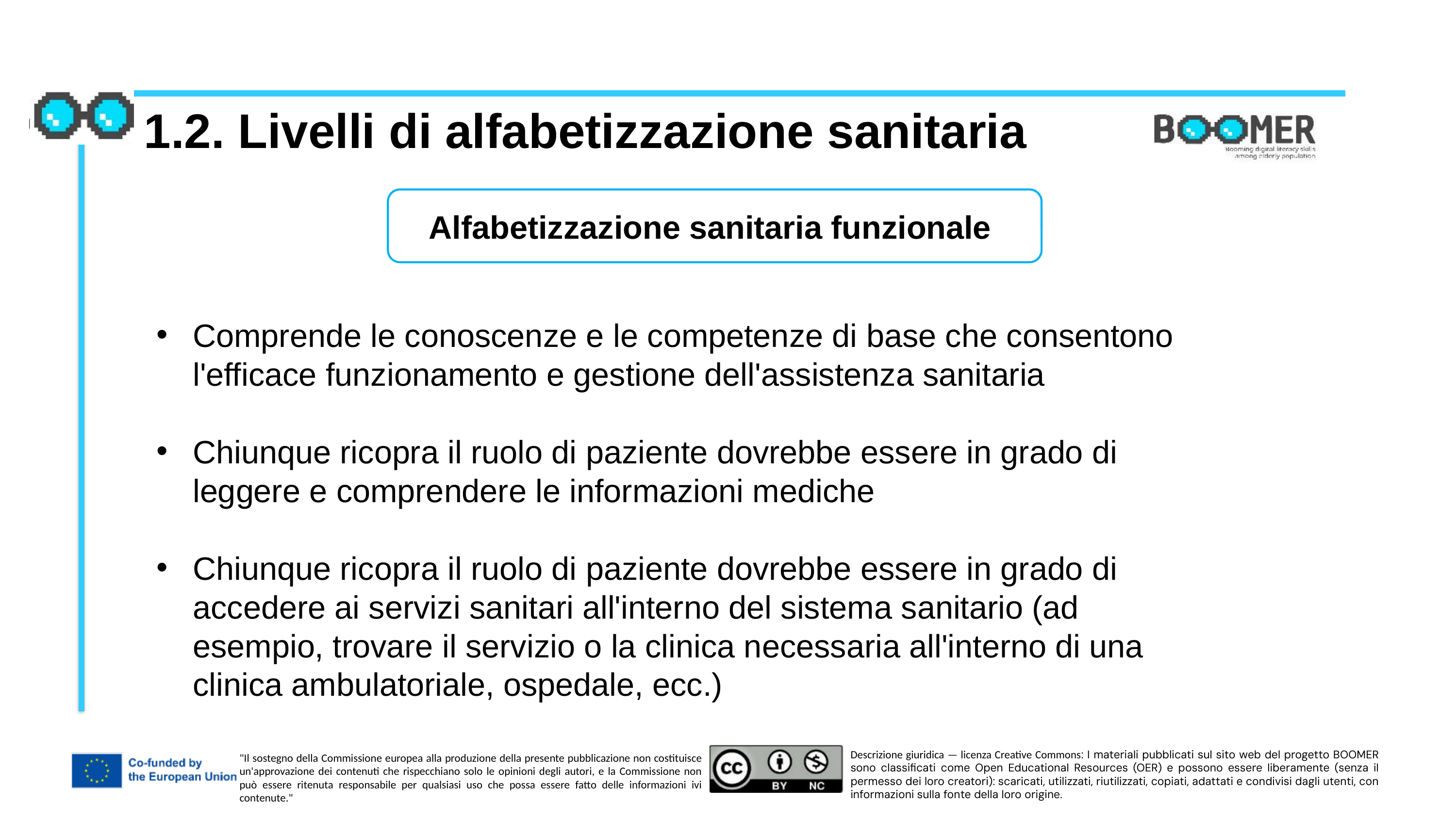

1.2. Livelli di alfabetizzazione sanitaria

Alfabetizzazione sanitaria funzionale

Comprende le conoscenze e le competenze di base che consentono l'efficace funzionamento e gestione dell'assistenza sanitaria

Chiunque ricopra il ruolo di paziente dovrebbe essere in grado di leggere e comprendere le informazioni mediche

Chiunque ricopra il ruolo di paziente dovrebbe essere in grado di accedere ai servizi sanitari all'interno del sistema sanitario (ad esempio, trovare il servizio o la clinica necessaria all'interno di una clinica ambulatoriale, ospedale, ecc.)